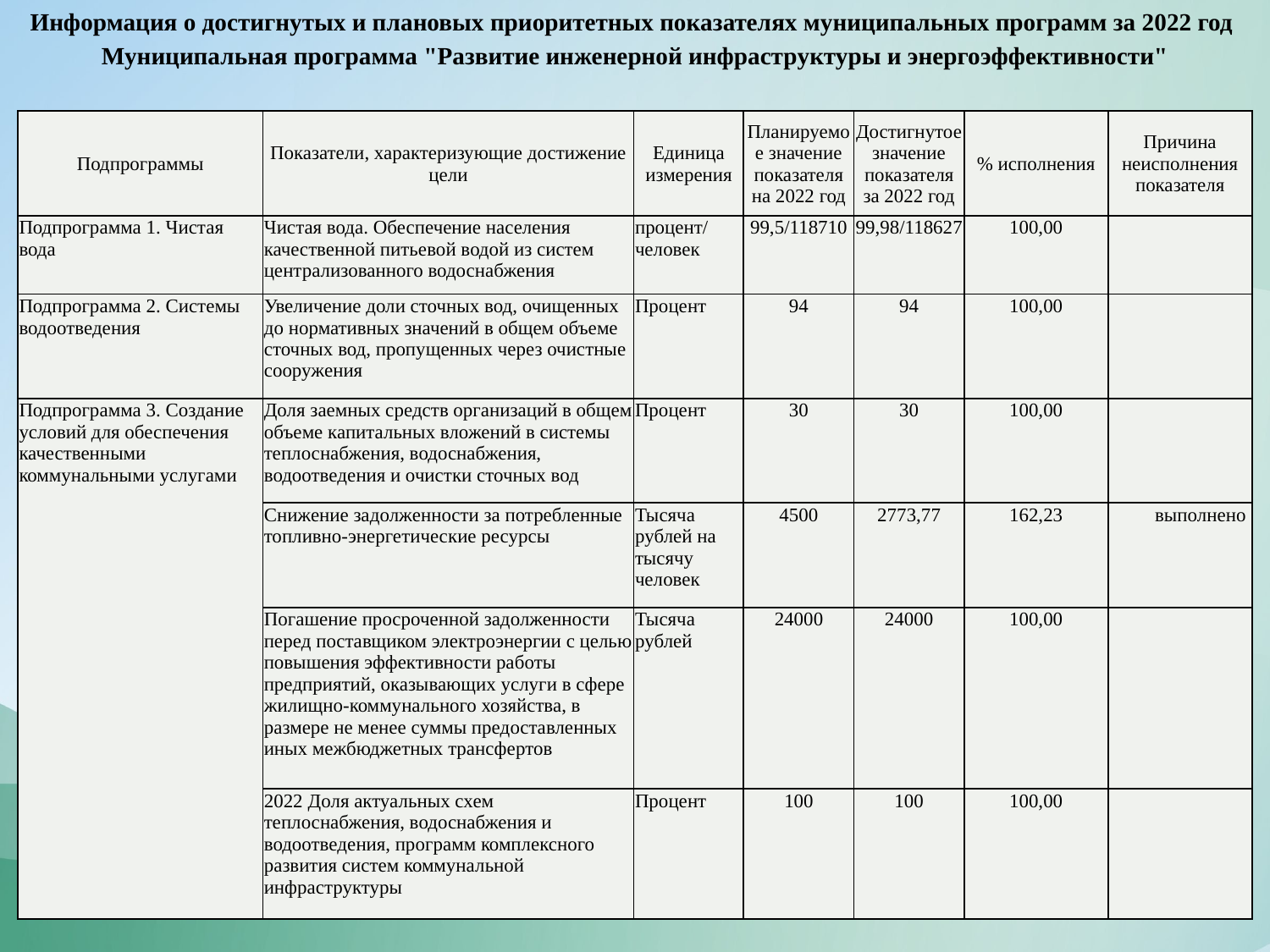

Информация о достигнутых и плановых приоритетных показателях муниципальных программ за 2022 год
Муниципальная программа "Развитие инженерной инфраструктуры и энергоэффективности"
| Подпрограммы | Показатели, характеризующие достижение цели | Единица измерения | Планируемое значение показателя на 2022 год | Достигнутое значение показателя за 2022 год | % исполнения | Причина неисполнения показателя |
| --- | --- | --- | --- | --- | --- | --- |
| Подпрограмма 1. Чистая вода | Чистая вода. Обеспечение населения качественной питьевой водой из систем централизованного водоснабжения | процент/человек | 99,5/118710 | 99,98/118627 | 100,00 |  |
| Подпрограмма 2. Системы водоотведения | Увеличение доли сточных вод, очищенных до нормативных значений в общем объеме сточных вод, пропущенных через очистные сооружения | Процент | 94 | 94 | 100,00 |  |
| Подпрограмма 3. Создание условий для обеспечения качественными коммунальными услугами | Доля заемных средств организаций в общем объеме капитальных вложений в системы теплоснабжения, водоснабжения, водоотведения и очистки сточных вод | Процент | 30 | 30 | 100,00 |  |
|  | Снижение задолженности за потребленные топливно-энергетические ресурсы | Тысяча рублей на тысячу человек | 4500 | 2773,77 | 162,23 | выполнено |
|  | Погашение просроченной задолженности перед поставщиком электроэнергии с целью повышения эффективности работы предприятий, оказывающих услуги в сфере жилищно-коммунального хозяйства, в размере не менее суммы предоставленных иных межбюджетных трансфертов | Тысяча рублей | 24000 | 24000 | 100,00 |  |
|  | 2022 Доля актуальных схем теплоснабжения, водоснабжения и водоотведения, программ комплексного развития систем коммунальной инфраструктуры | Процент | 100 | 100 | 100,00 |  |